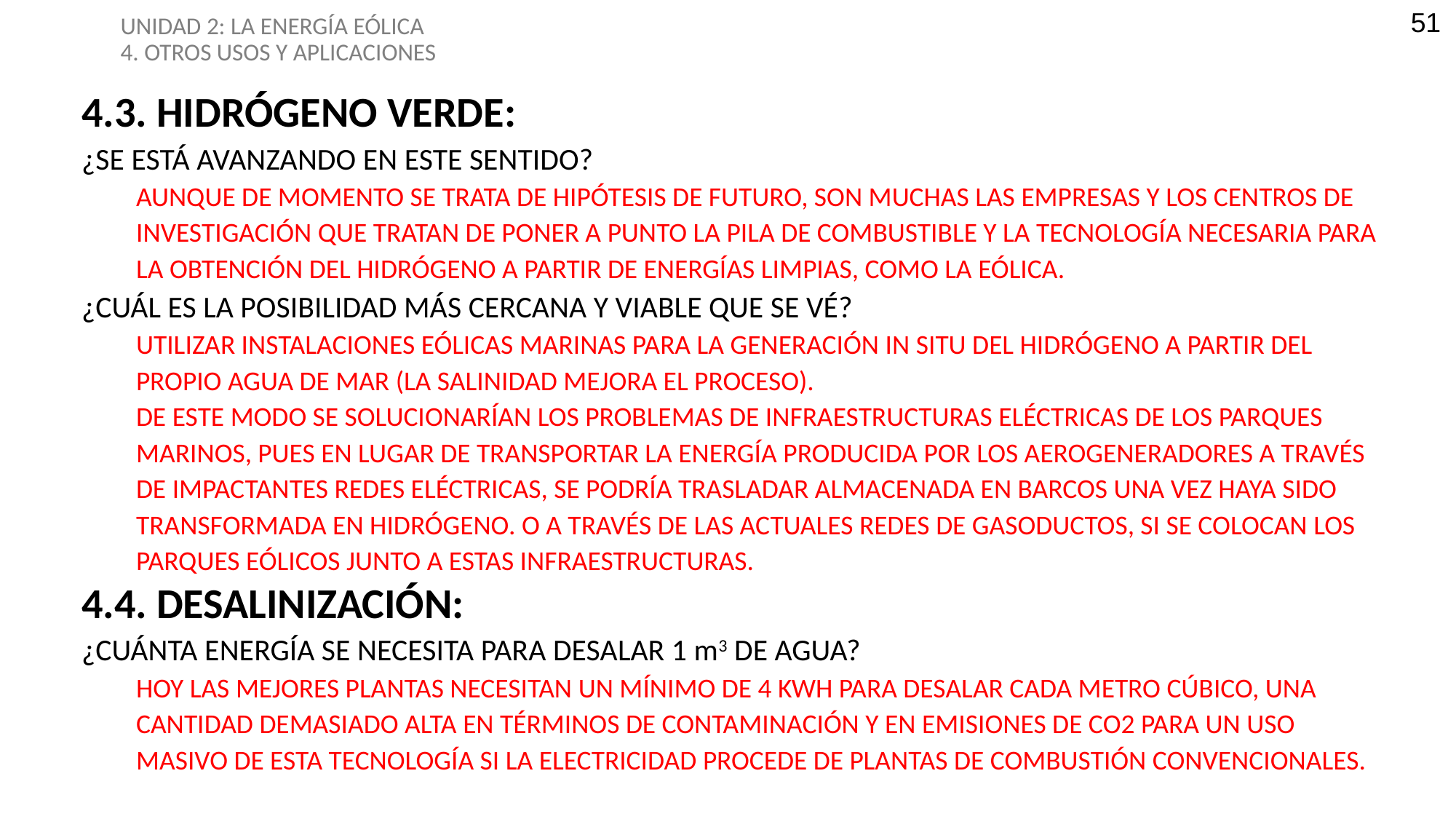

UNIDAD 2: LA ENERGÍA EÓLICA
4. OTROS USOS Y APLICACIONES
51
4.3. HIDRÓGENO VERDE:
¿SE ESTÁ AVANZANDO EN ESTE SENTIDO?
AUNQUE DE MOMENTO SE TRATA DE HIPÓTESIS DE FUTURO, SON MUCHAS LAS EMPRESAS Y LOS CENTROS DE INVESTIGACIÓN QUE TRATAN DE PONER A PUNTO LA PILA DE COMBUSTIBLE Y LA TECNOLOGÍA NECESARIA PARA LA OBTENCIÓN DEL HIDRÓGENO A PARTIR DE ENERGÍAS LIMPIAS, COMO LA EÓLICA.
¿CUÁL ES LA POSIBILIDAD MÁS CERCANA Y VIABLE QUE SE VÉ?
UTILIZAR INSTALACIONES EÓLICAS MARINAS PARA LA GENERACIÓN IN SITU DEL HIDRÓGENO A PARTIR DEL PROPIO AGUA DE MAR (LA SALINIDAD MEJORA EL PROCESO).
DE ESTE MODO SE SOLUCIONARÍAN LOS PROBLEMAS DE INFRAESTRUCTURAS ELÉCTRICAS DE LOS PARQUES MARINOS, PUES EN LUGAR DE TRANSPORTAR LA ENERGÍA PRODUCIDA POR LOS AEROGENERADORES A TRAVÉS DE IMPACTANTES REDES ELÉCTRICAS, SE PODRÍA TRASLADAR ALMACENADA EN BARCOS UNA VEZ HAYA SIDO TRANSFORMADA EN HIDRÓGENO. O A TRAVÉS DE LAS ACTUALES REDES DE GASODUCTOS, SI SE COLOCAN LOS PARQUES EÓLICOS JUNTO A ESTAS INFRAESTRUCTURAS.
4.4. DESALINIZACIÓN:
¿CUÁNTA ENERGÍA SE NECESITA PARA DESALAR 1 m3 DE AGUA?
HOY LAS MEJORES PLANTAS NECESITAN UN MÍNIMO DE 4 KWH PARA DESALAR CADA METRO CÚBICO, UNA CANTIDAD DEMASIADO ALTA EN TÉRMINOS DE CONTAMINACIÓN Y EN EMISIONES DE CO2 PARA UN USO MASIVO DE ESTA TECNOLOGÍA SI LA ELECTRICIDAD PROCEDE DE PLANTAS DE COMBUSTIÓN CONVENCIONALES.